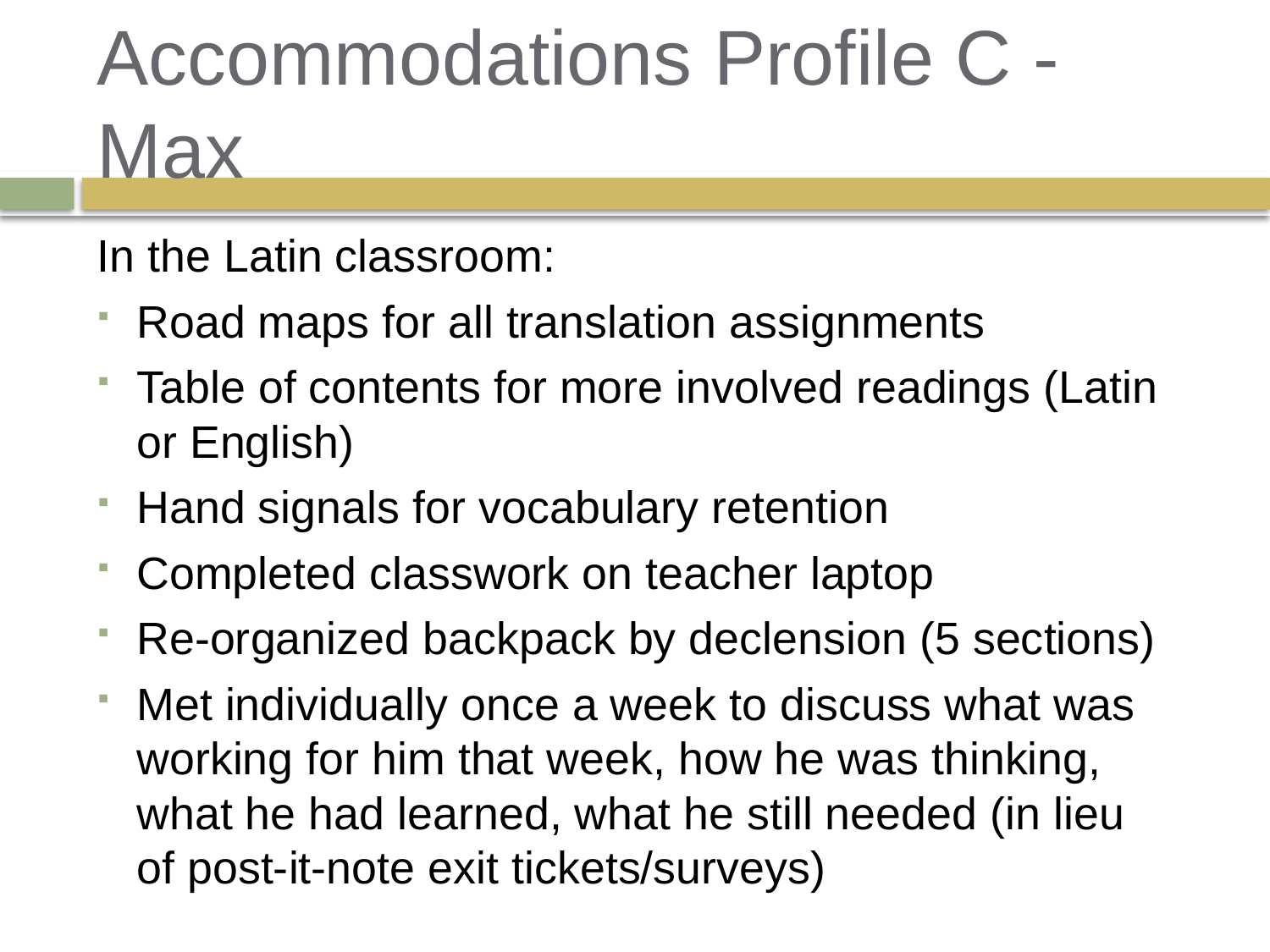

# Accommodations Profile C - Max
In the Latin classroom:
Road maps for all translation assignments
Table of contents for more involved readings (Latin or English)
Hand signals for vocabulary retention
Completed classwork on teacher laptop
Re-organized backpack by declension (5 sections)
Met individually once a week to discuss what was working for him that week, how he was thinking, what he had learned, what he still needed (in lieu of post-it-note exit tickets/surveys)